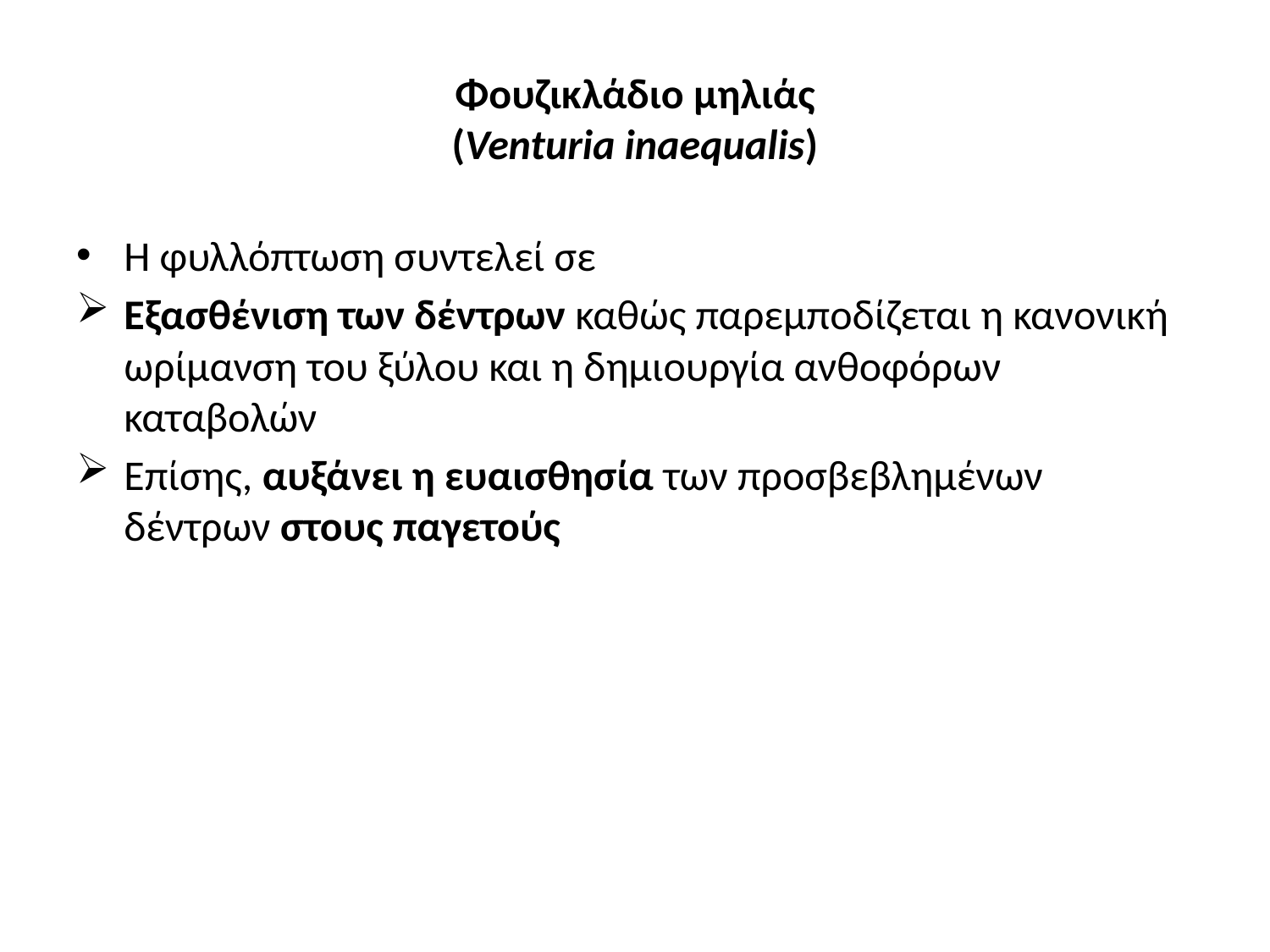

# Φουζικλάδιο μηλιάς (Venturia inaequalis)
Η φυλλόπτωση συντελεί σε
Eξασθένιση των δέντρων καθώς παρεμποδίζεται η κανονική ωρίμανση του ξύλου και η δημιουργία ανθοφόρων καταβολών
Επίσης, αυξάνει η ευαισθησία των προσβεβλημένων δέντρων στους παγετούς